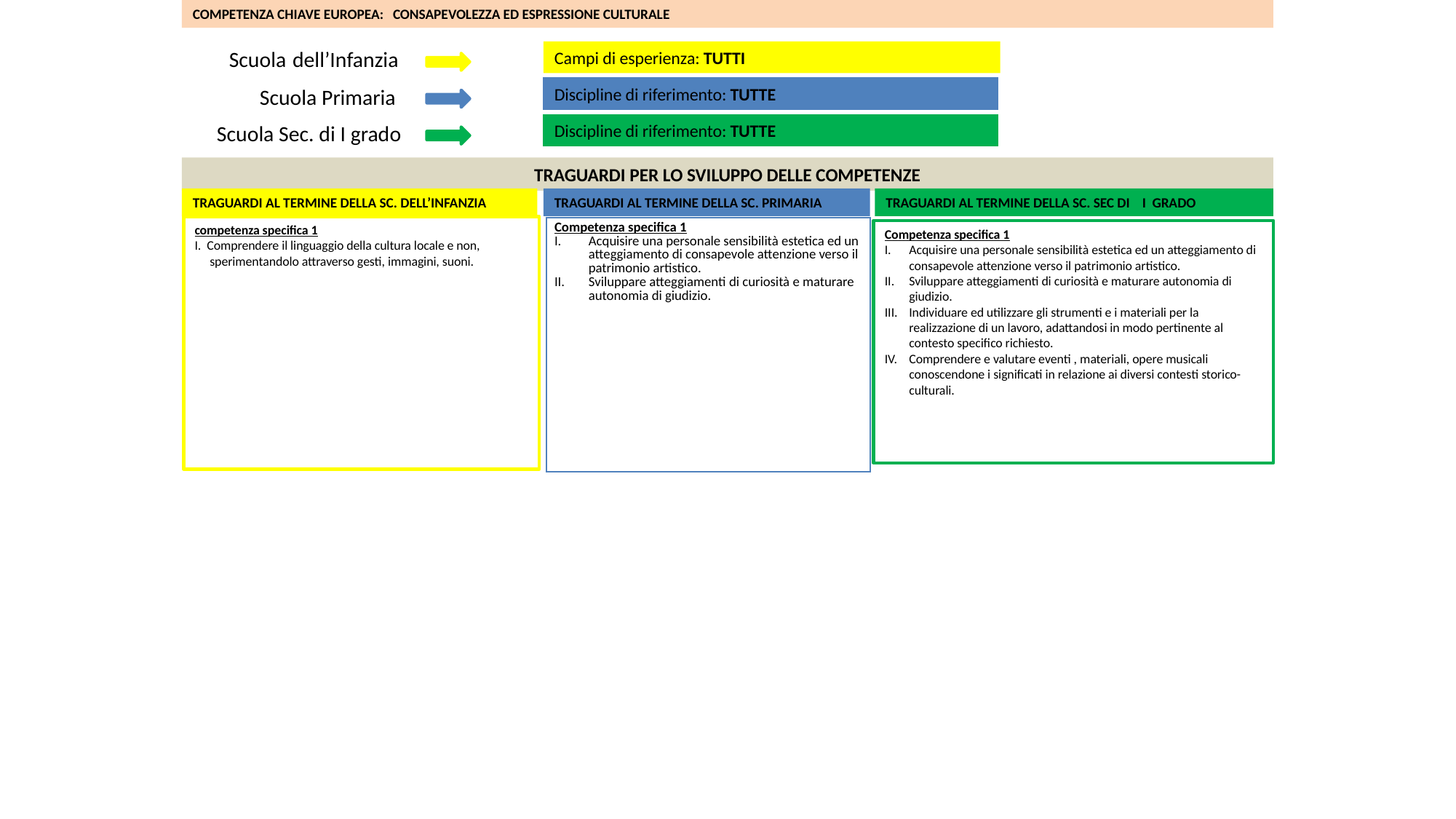

COMPETENZA CHIAVE EUROPEA:   CONSAPEVOLEZZA ED ESPRESSIONE CULTURALE
Scuola dell’Infanzia
Campi di esperienza: TUTTI

Scuola Primaria
Discipline di riferimento: TUTTE

Scuola Sec. di I grado
Discipline di riferimento: TUTTE

TRAGUARDI PER LO SVILUPPO DELLE COMPETENZE
TRAGUARDI AL TERMINE DELLA SC. DELL’INFANZIA
TRAGUARDI AL TERMINE DELLA SC. PRIMARIA
TRAGUARDI AL TERMINE DELLA SC. SEC DI    I  GRADO
competenza specifica 1
I.  Comprendere il linguaggio della cultura locale e non, sperimentandolo attraverso gesti, immagini, suoni.

| Competenza specifica 1 Acquisire una personale sensibilità estetica ed un atteggiamento di consapevole attenzione verso il patrimonio artistico. Sviluppare atteggiamenti di curiosità e maturare autonomia di giudizio. |
| --- |
Competenza specifica 1
Acquisire una personale sensibilità estetica ed un atteggiamento di consapevole attenzione verso il patrimonio artistico.
Sviluppare atteggiamenti di curiosità e maturare autonomia di giudizio.
Individuare ed utilizzare gli strumenti e i materiali per la realizzazione di un lavoro, adattandosi in modo pertinente al contesto specifico richiesto.
Comprendere e valutare eventi , materiali, opere musicali conoscendone i significati in relazione ai diversi contesti storico-culturali.